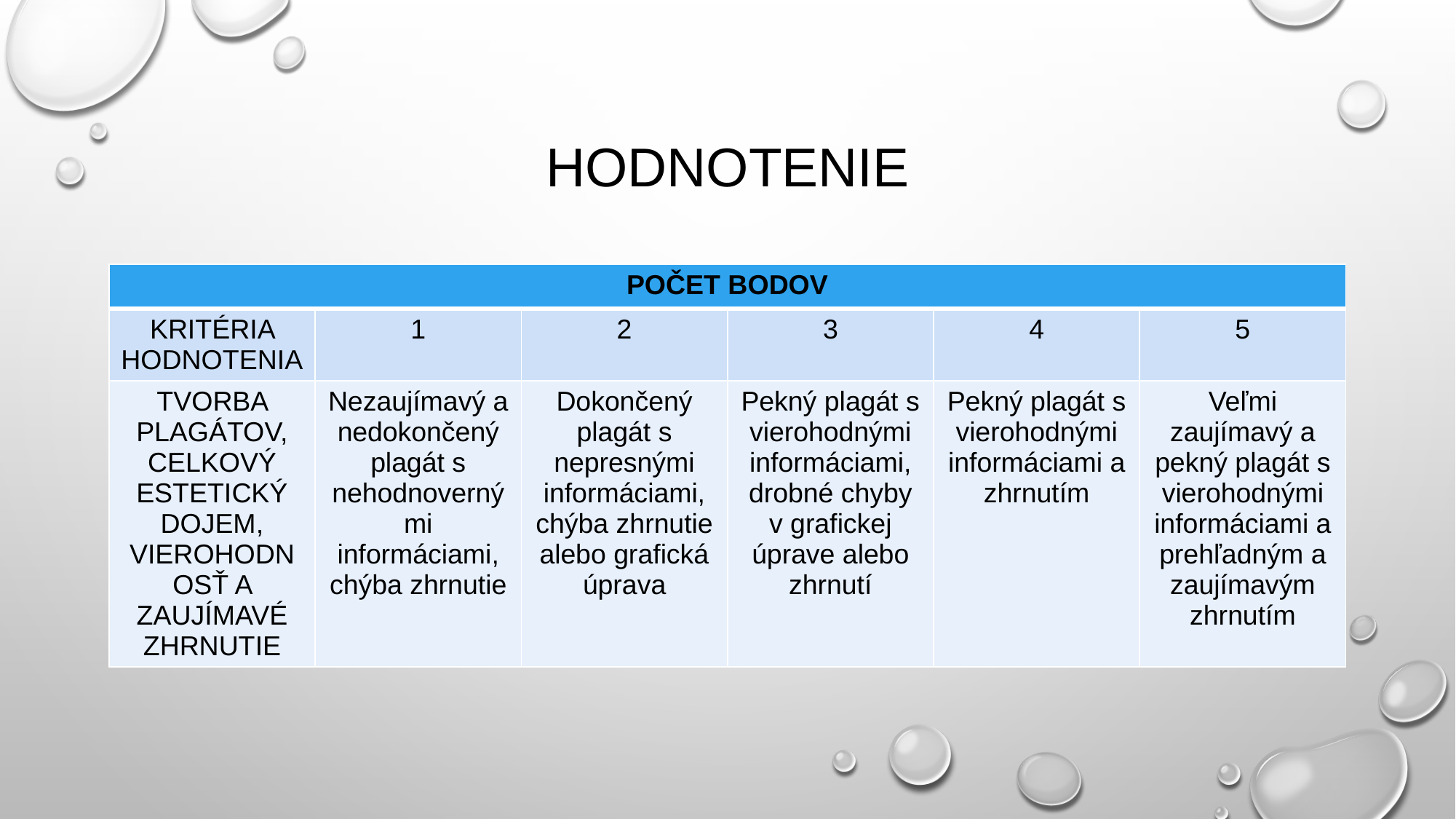

# HODNOTENIE
| POČET BODOV |  |  |  |  |  |
| --- | --- | --- | --- | --- | --- |
| KRITÉRIA HODNOTENIA | 1 | 2 | 3 | 4 | 5 |
| TVORBA PLAGÁTOV, CELKOVÝ ESTETICKÝ DOJEM, VIEROHODNOSŤ A ZAUJÍMAVÉ ZHRNUTIE | Nezaujímavý a nedokončený plagát s nehodnovernými informáciami, chýba zhrnutie | Dokončený plagát s nepresnými informáciami, chýba zhrnutie alebo grafická úprava | Pekný plagát s vierohodnými informáciami, drobné chyby v grafickej úprave alebo zhrnutí | Pekný plagát s vierohodnými informáciami a zhrnutím | Veľmi zaujímavý a pekný plagát s vierohodnými informáciami a prehľadným a zaujímavým zhrnutím |